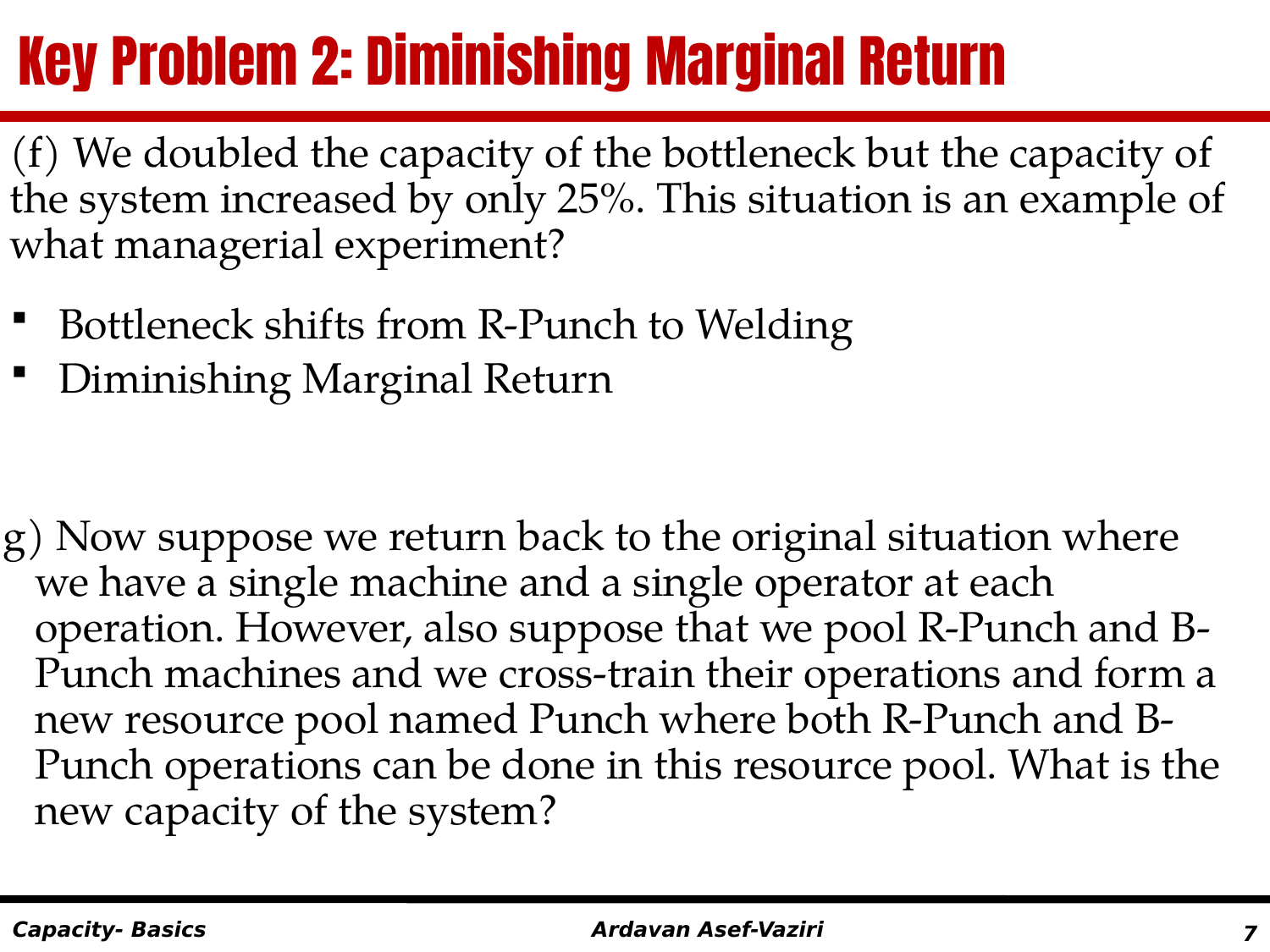

# Key Problem 2: Diminishing Marginal Return
(f) We doubled the capacity of the bottleneck but the capacity of the system increased by only 25%. This situation is an example of what managerial experiment?
Bottleneck shifts from R-Punch to Welding
Diminishing Marginal Return

g) Now suppose we return back to the original situation where we have a single machine and a single operator at each operation. However, also suppose that we pool R-Punch and B-Punch machines and we cross-train their operations and form a new resource pool named Punch where both R-Punch and B-Punch operations can be done in this resource pool. What is the new capacity of the system?